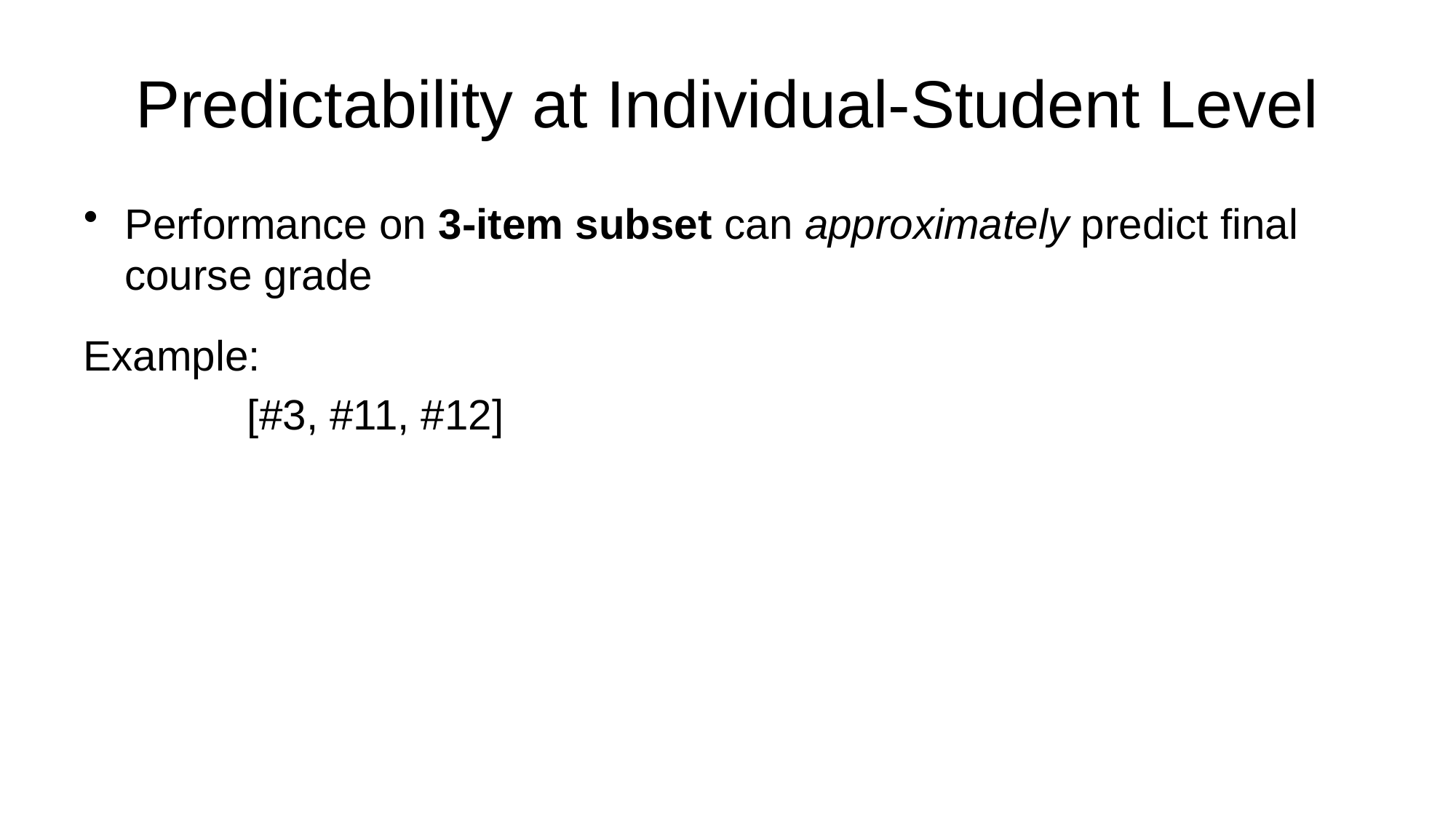

# Predictability at Individual-Student Level
Performance on 3-item subset can approximately predict final course grade
Example:
	[#3, #11, #12]